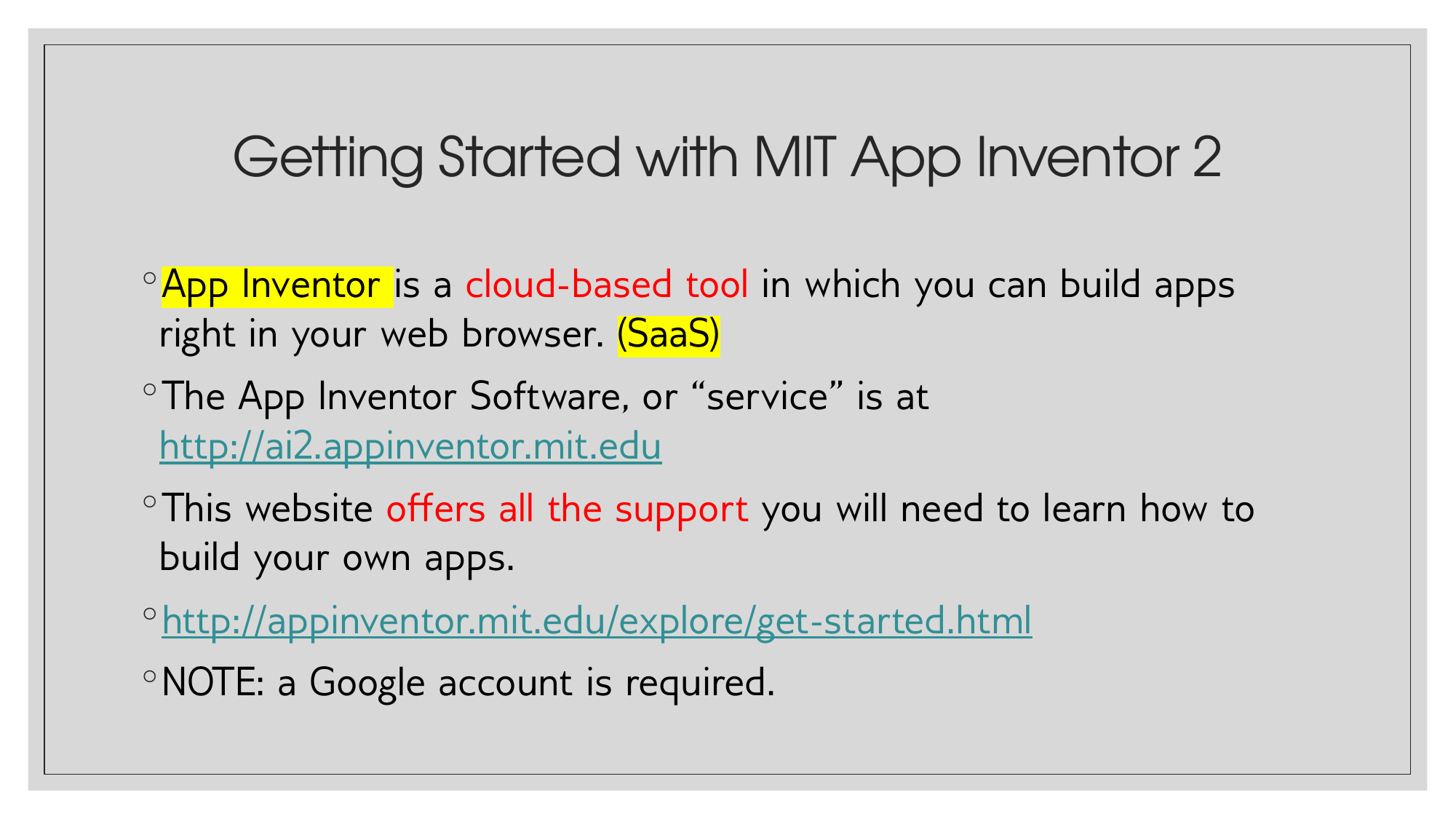

# Getting Started with MIT App Inventor 2
App Inventor is a cloud-based tool in which you can build apps right in your web browser. (SaaS)
The App Inventor Software, or “service” is at http://ai2.appinventor.mit.edu
This website offers all the support you will need to learn how to build your own apps.
http://appinventor.mit.edu/explore/get-started.html
NOTE: a Google account is required.